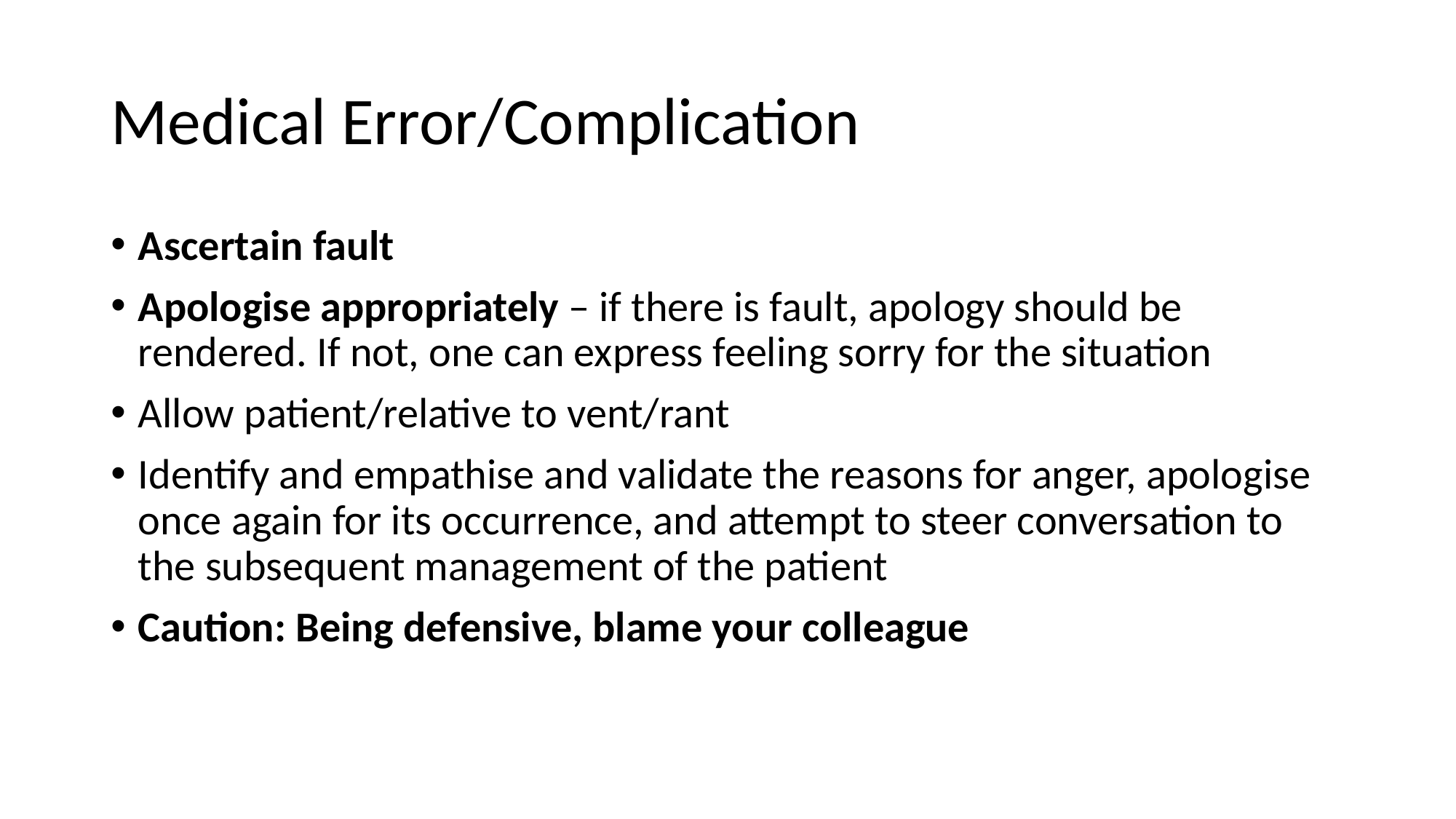

# Medical Error/Complication
Ascertain fault
Apologise appropriately – if there is fault, apology should be rendered. If not, one can express feeling sorry for the situation
Allow patient/relative to vent/rant
Identify and empathise and validate the reasons for anger, apologise once again for its occurrence, and attempt to steer conversation to the subsequent management of the patient
Caution: Being defensive, blame your colleague